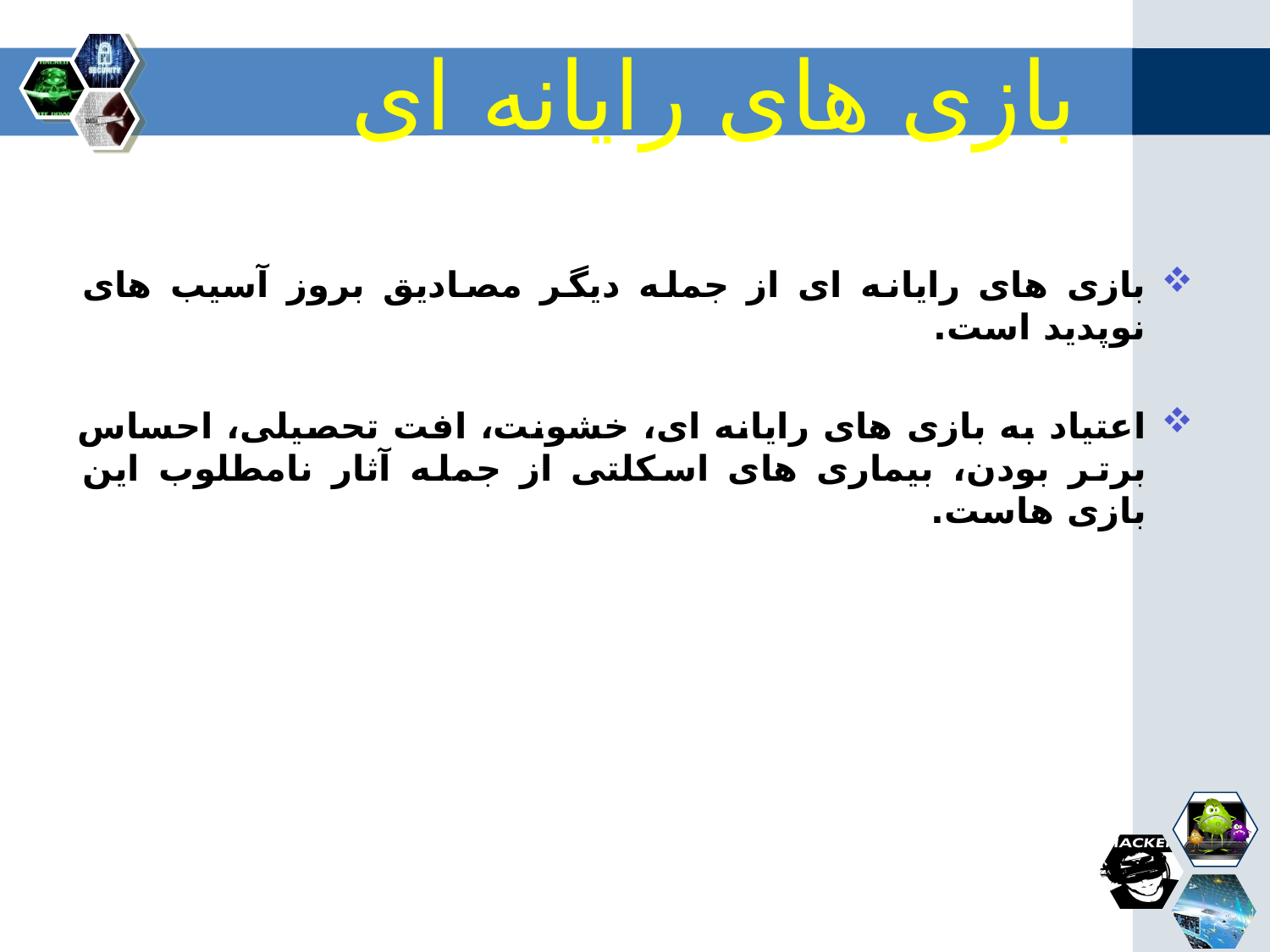

# بازی های رایانه ای
بازی های رایانه ای از جمله دیگر مصادیق بروز آسیب های نوپدید است.

اعتیاد به بازی های رایانه ای، خشونت، افت تحصیلی، احساس برتر بودن، بیماری های اسکلتی از جمله آثار نامطلوب این بازی هاست.